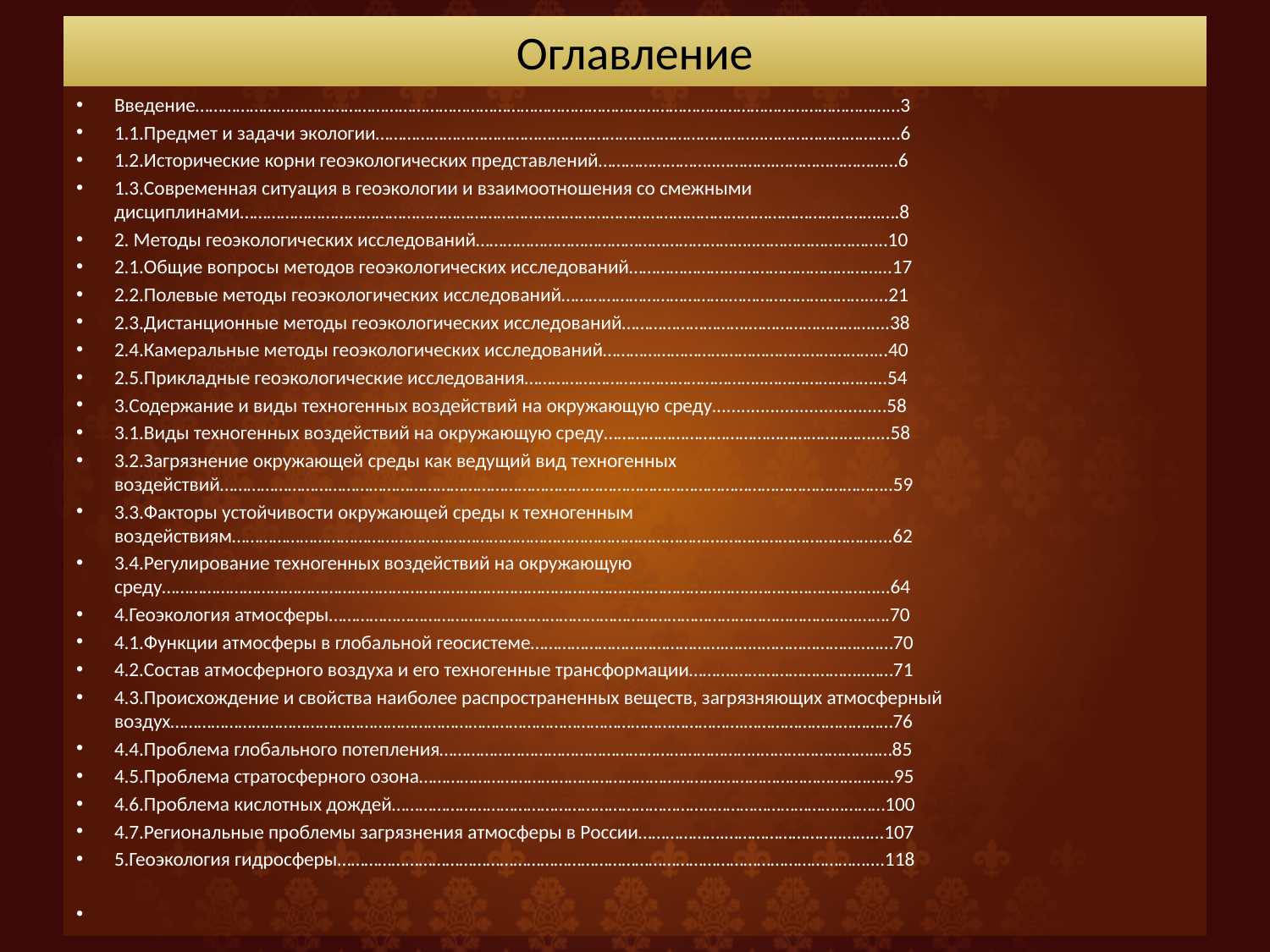

# Оглавление
Введение………………………………………………………………………………………………………………………………………...3
1.1.Предмет и задачи экологии…………………………………………………………………………..………………………...6
1.2.Исторические корни геоэкологических представлений……………………..………….……………………...6
1.3.Современная ситуация в геоэкологии и взаимоотношения со смежными дисциплинами…………………………………………………………………………………………………………………………….….8
2. Методы геоэкологических исследований……………………………………………………..………………………..10
2.1.Общие вопросы методов геоэкологических исследований………………….……………………………...17
2.2.Полевые методы геоэкологических исследований……………………………….………………………….....21
2.3.Дистанционные методы геоэкологических исследований……………………….………………………....38
2.4.Камеральные методы геоэкологических исследований……………………………………………………...40
2.5.Прикладные геоэкологические исследования……………………………………………..……………………...54
3.Содержание и виды техногенных воздействий на окружающую среду....................................58
3.1.Виды техногенных воздействий на окружающую среду……………………………………………..……....58
3.2.Загрязнение окружающей среды как ведущий вид техногенных воздействий…………………………………………………………………………………………………………………………………..59
3.3.Факторы устойчивости окружающей среды к техногенным воздействиям……………………………………………………………………………………………….……………………………....62
3.4.Регулирование техногенных воздействий на окружающую среду…………………………………………………………………………………………………………………..………………………...64
4.Геоэкология атмосферы……………………………………………………………………………………………………...…….70
4.1.Функции атмосферы в глобальной геосистеме…………………………………….……..……………………..…70
4.2.Состав атмосферного воздуха и его техногенные трансформации……….………………………..……71
4.3.Происхождение и свойства наиболее распространенных веществ, загрязняющих атмосферный воздух……………………………………………………………………………………………………………….……………………………76
4.4.Проблема глобального потепления……………………………………………………………..……………………..…85
4.5.Проблема стратосферного озона………………………………………………………….…………………………..……95
4.6.Проблема кислотных дождей……………………………………………………………..………………………..………100
4.7.Региональные проблемы загрязнения атмосферы в России……………….……………………..……...107
5.Геоэкология гидросферы………………………………………………………………………………………………………....118